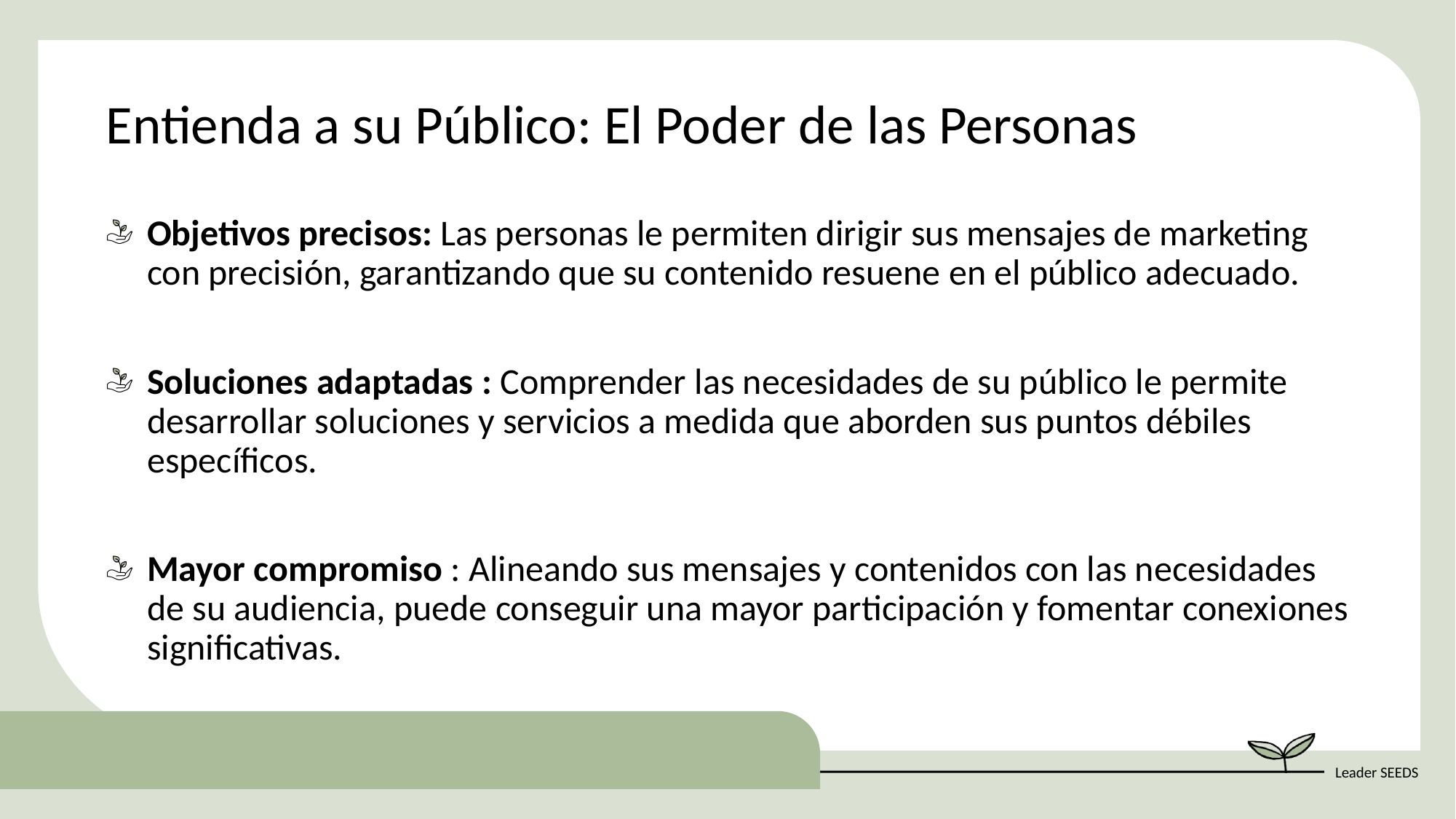

Entienda a su Público: El Poder de las Personas
Objetivos precisos: Las personas le permiten dirigir sus mensajes de marketing con precisión, garantizando que su contenido resuene en el público adecuado.

Soluciones adaptadas : Comprender las necesidades de su público le permite desarrollar soluciones y servicios a medida que aborden sus puntos débiles específicos.

Mayor compromiso : Alineando sus mensajes y contenidos con las necesidades de su audiencia, puede conseguir una mayor participación y fomentar conexiones significativas.